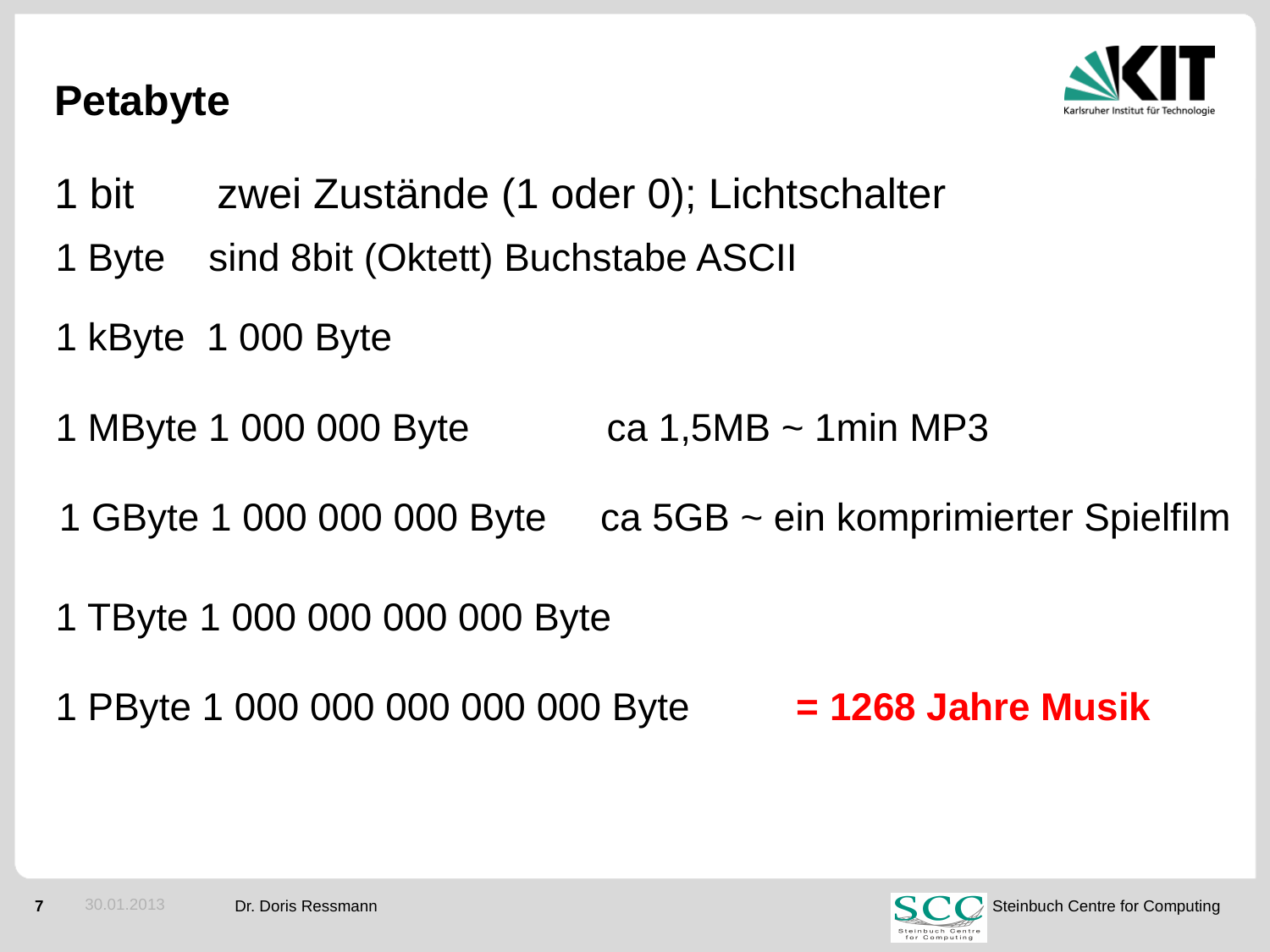

# Petabyte
1 bit       zwei Zustände (1 oder 0); Lichtschalter

    1 Byte    sind 8bit (Oktett) Buchstabe ASCII
    1 kByte  1 000 Byte
    1 MByte 1 000 000 Byte 	        ca 1,5MB ~ 1min MP3
    1 GByte 1 000 000 000 Byte     ca 5GB ~ ein komprimierter Spielfilm
    1 TByte 1 000 000 000 000 Byte
    1 PByte 1 000 000 000 000 000 Byte
= 1268 Jahre Musik
30.01.2013
Dr. Doris Ressmann